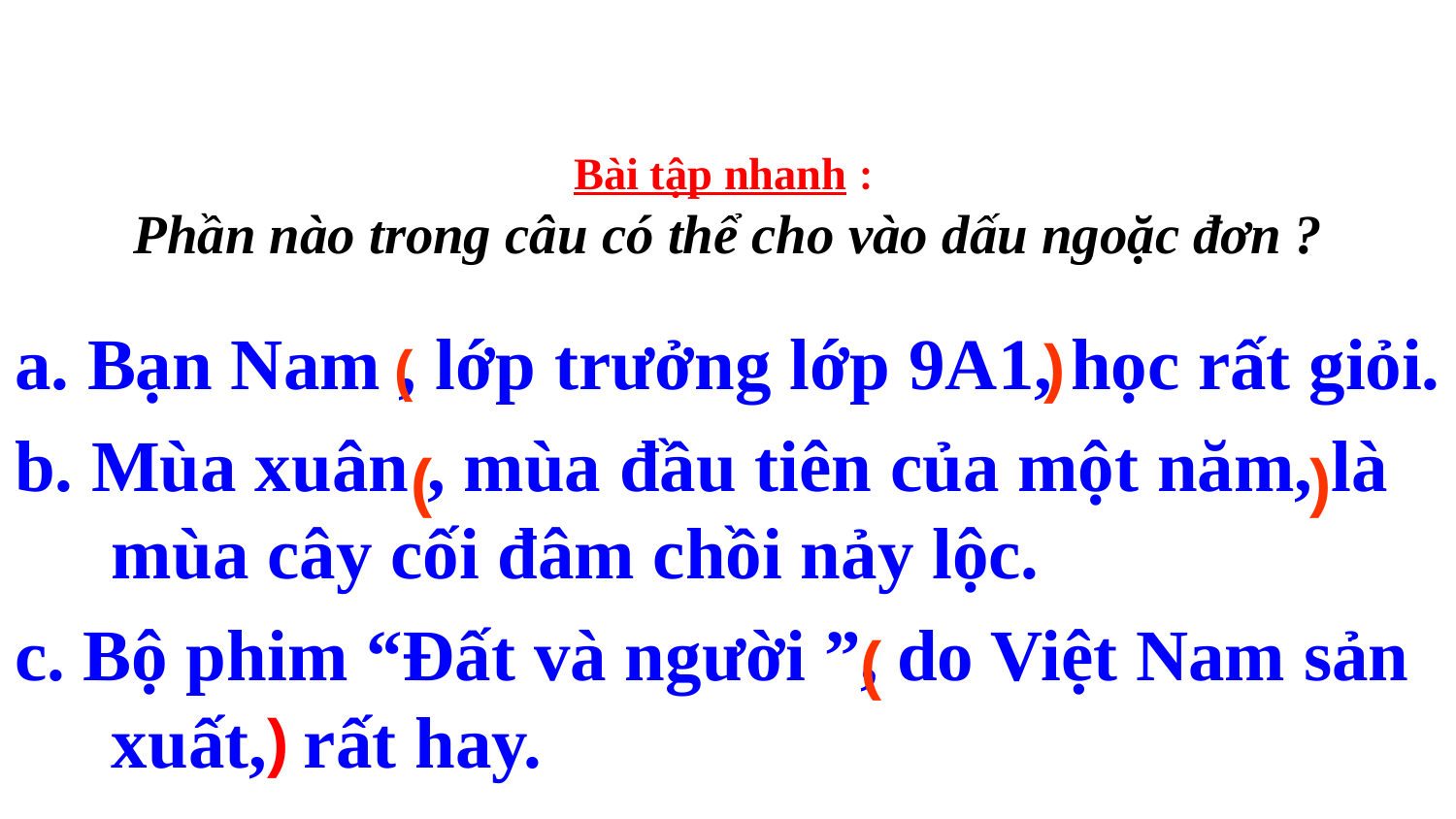

# Bài tập nhanh : Phần nào trong câu có thể cho vào dấu ngoặc đơn ?
a. Bạn Nam , lớp trưởng lớp 9A1, học rất giỏi.
b. Mùa xuân , mùa đầu tiên của một năm, là mùa cây cối đâm chồi nảy lộc.
c. Bộ phim “Đất và người ”, do Việt Nam sản xuất,  rất hay.
 (                                        )
(                                                 )
                                       (
      )